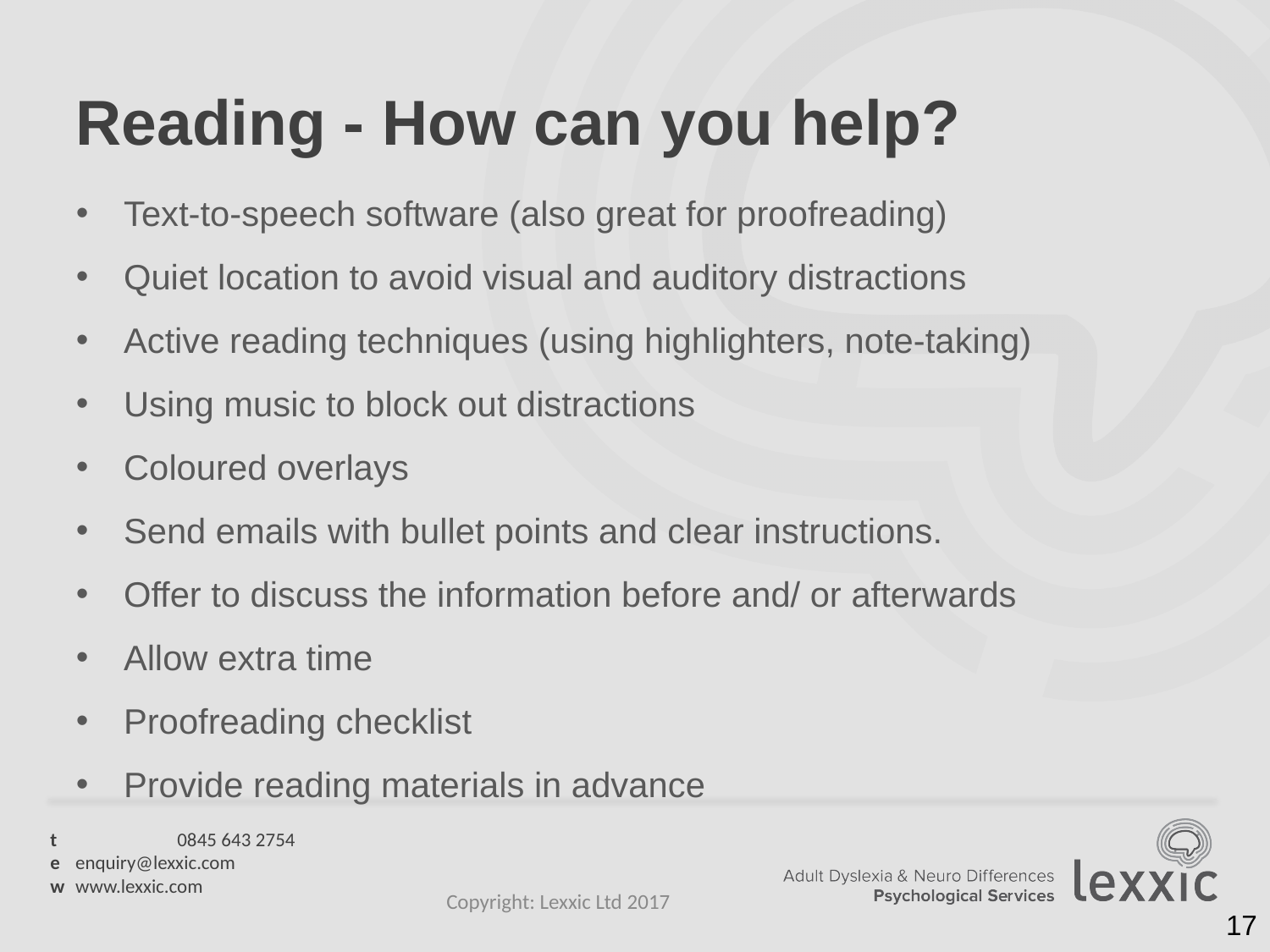

# Reading - How can you help?
Text-to-speech software (also great for proofreading)
Quiet location to avoid visual and auditory distractions
Active reading techniques (using highlighters, note-taking)
Using music to block out distractions
Coloured overlays
Send emails with bullet points and clear instructions.
Offer to discuss the information before and/ or afterwards
Allow extra time
Proofreading checklist
Provide reading materials in advance

Copyright: Lexxic Ltd 2017
17